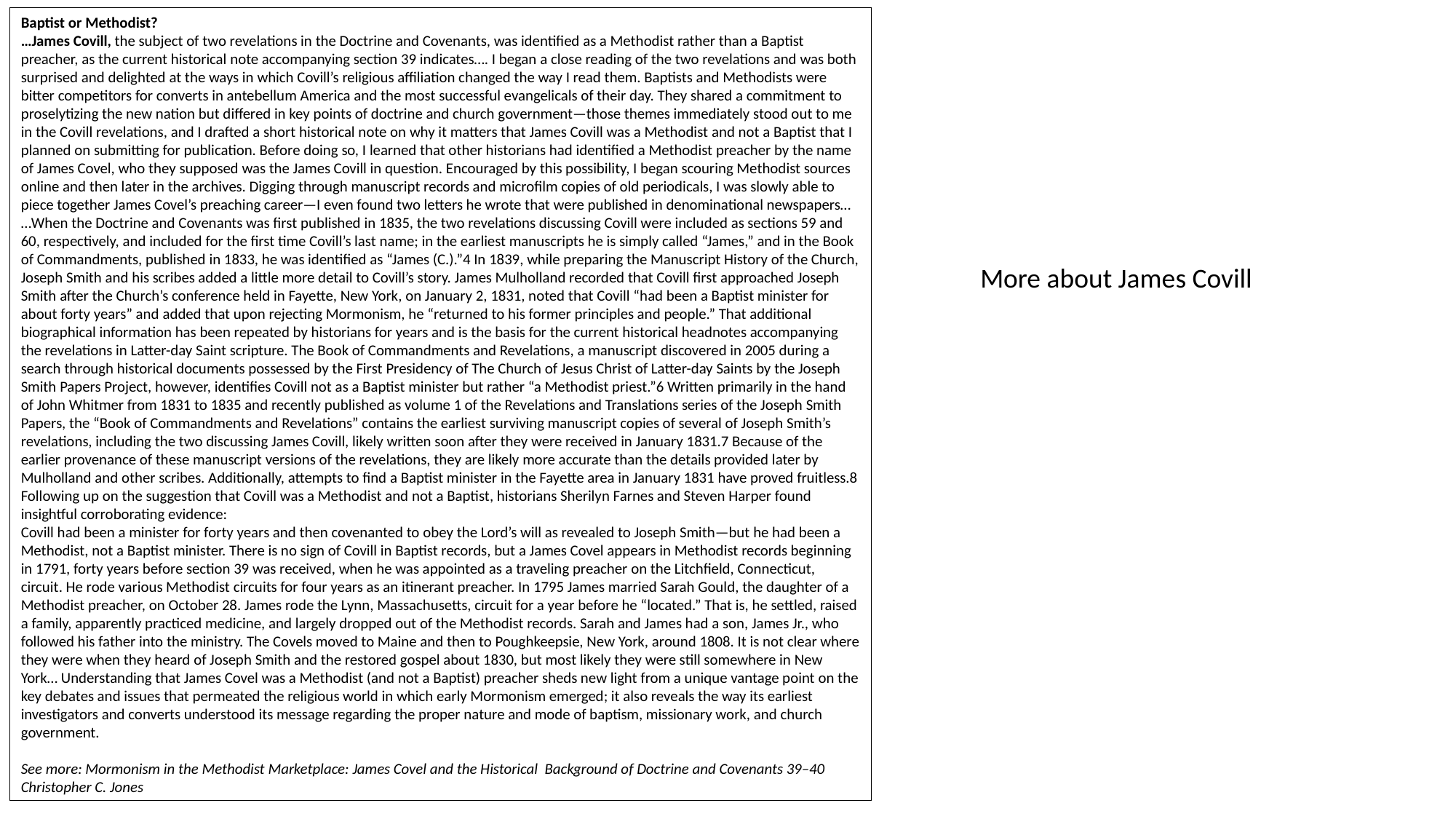

Baptist or Methodist?
…James Covill, the subject of two revelations in the Doctrine and Covenants, was identified as a Methodist rather than a Baptist preacher, as the current historical note accompanying section 39 indicates…. I began a close reading of the two revelations and was both surprised and delighted at the ways in which Covill’s religious affiliation changed the way I read them. Baptists and Methodists were bitter competitors for converts in antebellum America and the most successful evangelicals of their day. They shared a commitment to proselytizing the new nation but differed in key points of doctrine and church government—those themes immediately stood out to me in the Covill revelations, and I drafted a short historical note on why it matters that James Covill was a Methodist and not a Baptist that I planned on submitting for publication. Before doing so, I learned that other historians had identified a Methodist preacher by the name of James Covel, who they supposed was the James Covill in question. Encouraged by this possibility, I began scouring Methodist sources online and then later in the archives. Digging through manuscript records and microfilm copies of old periodicals, I was slowly able to piece together James Covel’s preaching career—I even found two letters he wrote that were published in denominational newspapers…
…When the Doctrine and Covenants was first published in 1835, the two revelations discussing Covill were included as sections 59 and 60, respectively, and included for the first time Covill’s last name; in the earliest manuscripts he is simply called “James,” and in the Book of Commandments, published in 1833, he was identified as “James (C.).”4 In 1839, while preparing the Manuscript History of the Church, Joseph Smith and his scribes added a little more detail to Covill’s story. James Mulholland recorded that Covill first approached Joseph Smith after the Church’s conference held in Fayette, New York, on January 2, 1831, noted that Covill “had been a Baptist minister for about forty years” and added that upon rejecting Mormonism, he “returned to his former principles and people.” That additional biographical information has been repeated by historians for years and is the basis for the current historical headnotes accompanying the revelations in Latter-day Saint scripture. The Book of Commandments and Revelations, a manuscript discovered in 2005 during a search through historical documents possessed by the First Presidency of The Church of Jesus Christ of Latter-day Saints by the Joseph Smith Papers Project, however, identifies Covill not as a Baptist minister but rather “a Methodist priest.”6 Written primarily in the hand of John Whitmer from 1831 to 1835 and recently published as volume 1 of the Revelations and Translations series of the Joseph Smith Papers, the “Book of Commandments and Revelations” contains the earliest surviving manuscript copies of several of Joseph Smith’s revelations, including the two discussing James Covill, likely written soon after they were received in January 1831.7 Because of the earlier provenance of these manuscript versions of the revelations, they are likely more accurate than the details provided later by Mulholland and other scribes. Additionally, attempts to find a Baptist minister in the Fayette area in January 1831 have proved fruitless.8 Following up on the suggestion that Covill was a Methodist and not a Baptist, historians Sherilyn Farnes and Steven Harper found insightful corroborating evidence:
Covill had been a minister for forty years and then covenanted to obey the Lord’s will as revealed to Joseph Smith—but he had been a Methodist, not a Baptist minister. There is no sign of Covill in Baptist records, but a James Covel appears in Methodist records beginning in 1791, forty years before section 39 was received, when he was appointed as a traveling preacher on the Litchfield, Connecticut, circuit. He rode various Methodist circuits for four years as an itinerant preacher. In 1795 James married Sarah Gould, the daughter of a Methodist preacher, on October 28. James rode the Lynn, Massachusetts, circuit for a year before he “located.” That is, he settled, raised a family, apparently practiced medicine, and largely dropped out of the Methodist records. Sarah and James had a son, James Jr., who followed his father into the ministry. The Covels moved to Maine and then to Poughkeepsie, New York, around 1808. It is not clear where they were when they heard of Joseph Smith and the restored gospel about 1830, but most likely they were still somewhere in New York… Understanding that James Covel was a Methodist (and not a Baptist) preacher sheds new light from a unique vantage point on the key debates and issues that permeated the religious world in which early Mormonism emerged; it also reveals the way its earliest investigators and converts understood its message regarding the proper nature and mode of baptism, missionary work, and church government.

See more: Mormonism in the Methodist Marketplace: James Covel and the Historical  Background of Doctrine and Covenants 39–40  Christopher C. Jones
More about James Covill